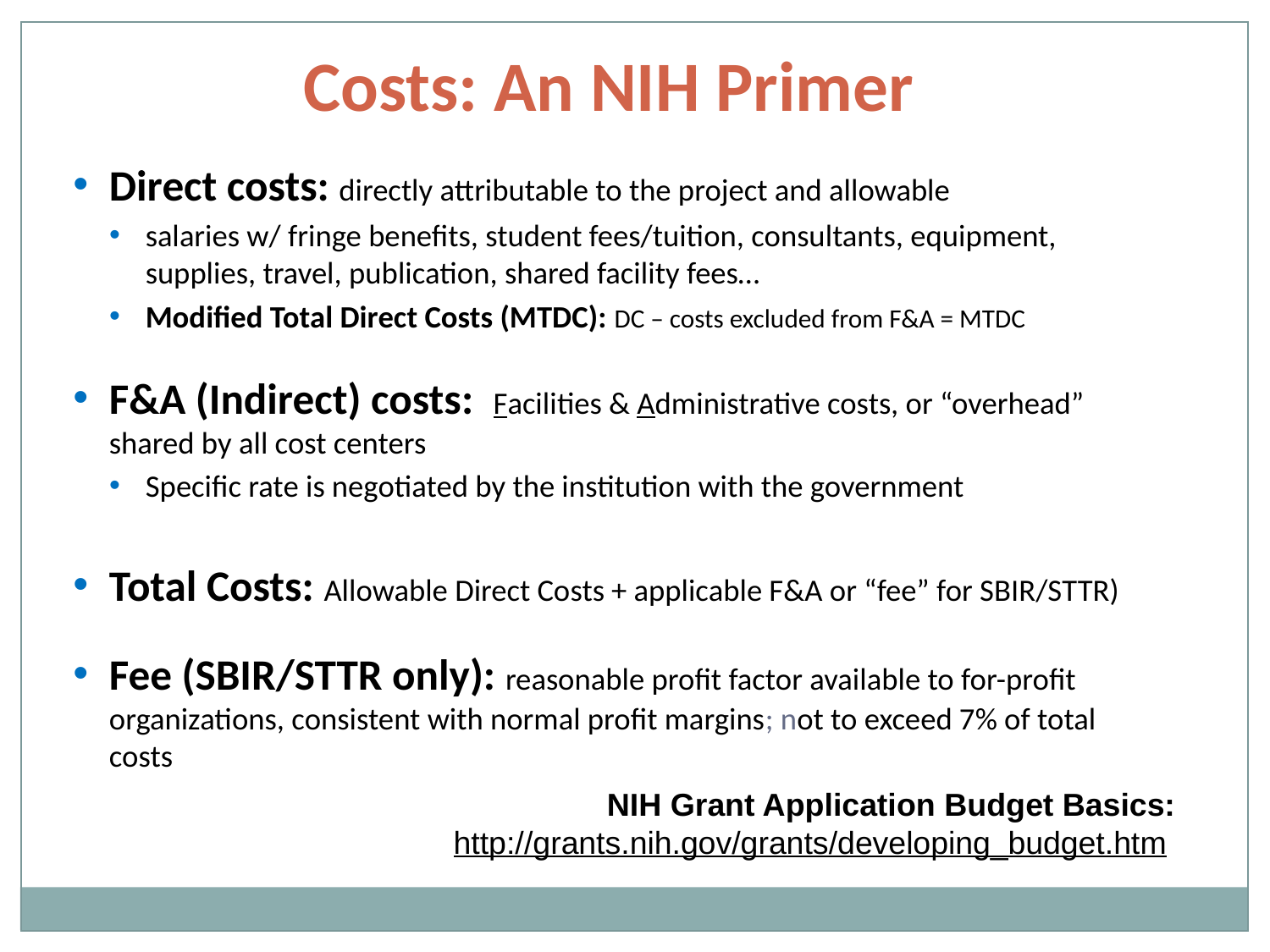

Costs: An NIH Primer
Direct costs: directly attributable to the project and allowable
salaries w/ fringe benefits, student fees/tuition, consultants, equipment, supplies, travel, publication, shared facility fees…
Modified Total Direct Costs (MTDC): DC – costs excluded from F&A = MTDC

F&A (Indirect) costs:  Facilities & Administrative costs, or “overhead” shared by all cost centers
Specific rate is negotiated by the institution with the government

Total Costs: Allowable Direct Costs + applicable F&A or “fee” for SBIR/STTR)

Fee (SBIR/STTR only): reasonable profit factor available to for-profit organizations, consistent with normal profit margins; not to exceed 7% of total costs

NIH Grant Application Budget Basics:
http://grants.nih.gov/grants/developing_budget.htm